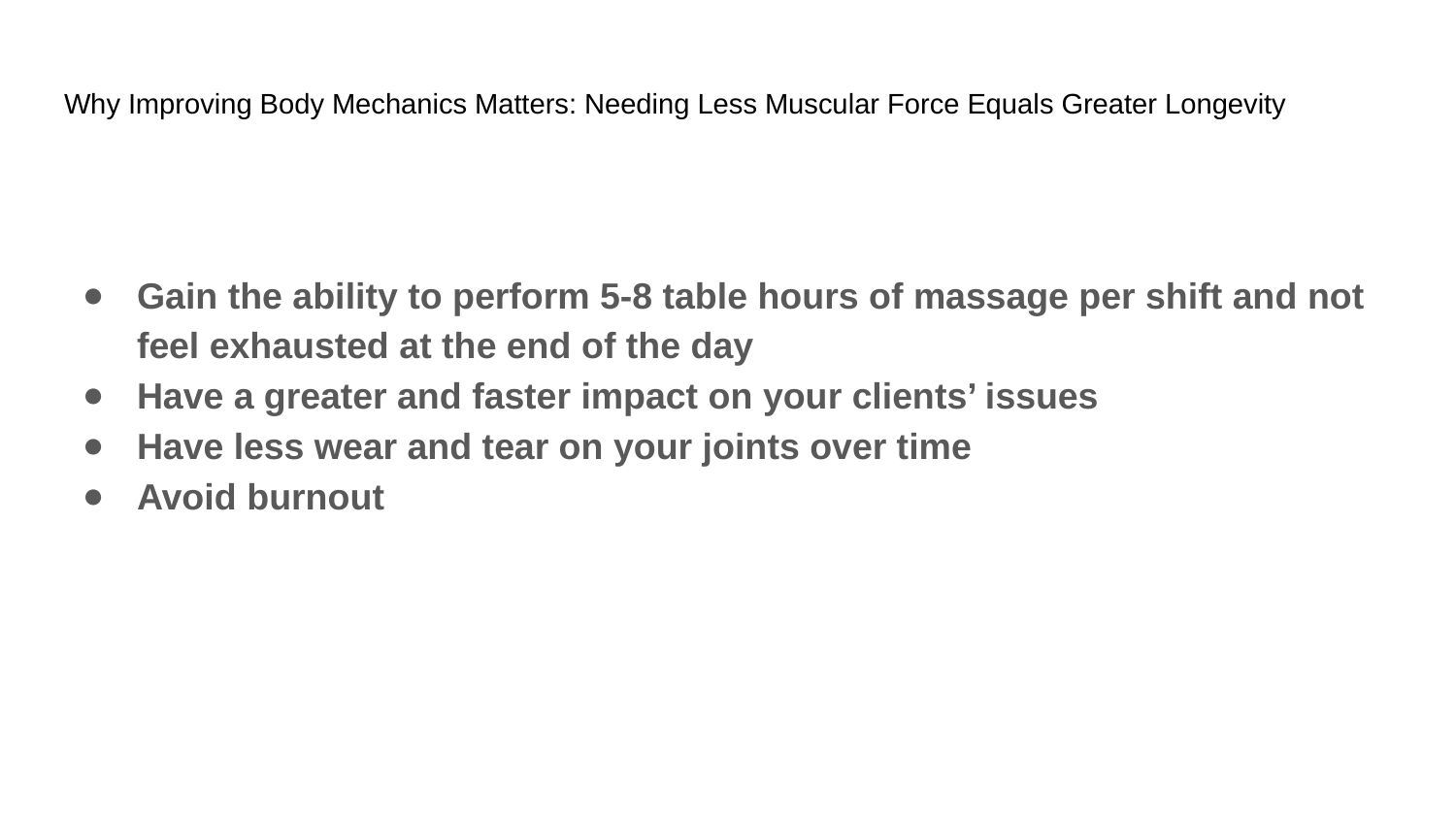

# Why Improving Body Mechanics Matters: Needing Less Muscular Force Equals Greater Longevity

Gain the ability to perform 5-8 table hours of massage per shift and not feel exhausted at the end of the day
Have a greater and faster impact on your clients’ issues
Have less wear and tear on your joints over time
Avoid burnout